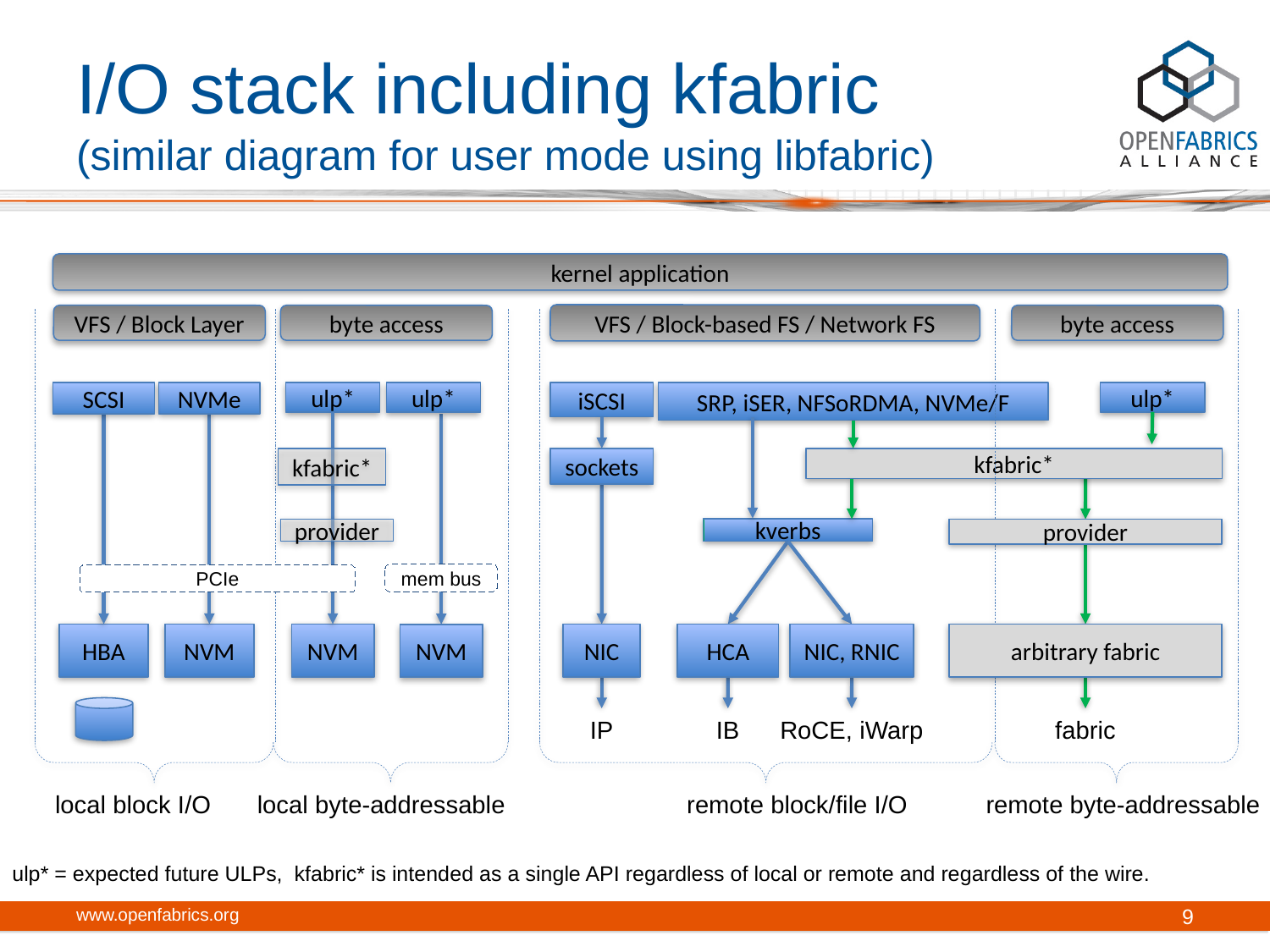

# I/O stack including kfabric (similar diagram for user mode using libfabric)
kernel application
VFS / Block-based FS / Network FS
iSCSI
SRP, iSER, NFSoRDMA, NVMe/F
kfabric*
sockets
kverbs
provider

NIC
HCA
NIC, RNIC
arbitrary fabric
IP
IB
RoCE, iWarp
fabric
remote block/file I/O
VFS / Block Layer
byte access
byte access
SCSI
NVMe
ulp*
ulp*
ulp*
kfabric*
provider
mem bus
PCIe
HBA
NVM
NVM
NVM

local block I/O
local byte-addressable
remote byte-addressable
ulp* = expected future ULPs,  kfabric* is intended as a single API regardless of local or remote and regardless of the wire.
www.openfabrics.org
9